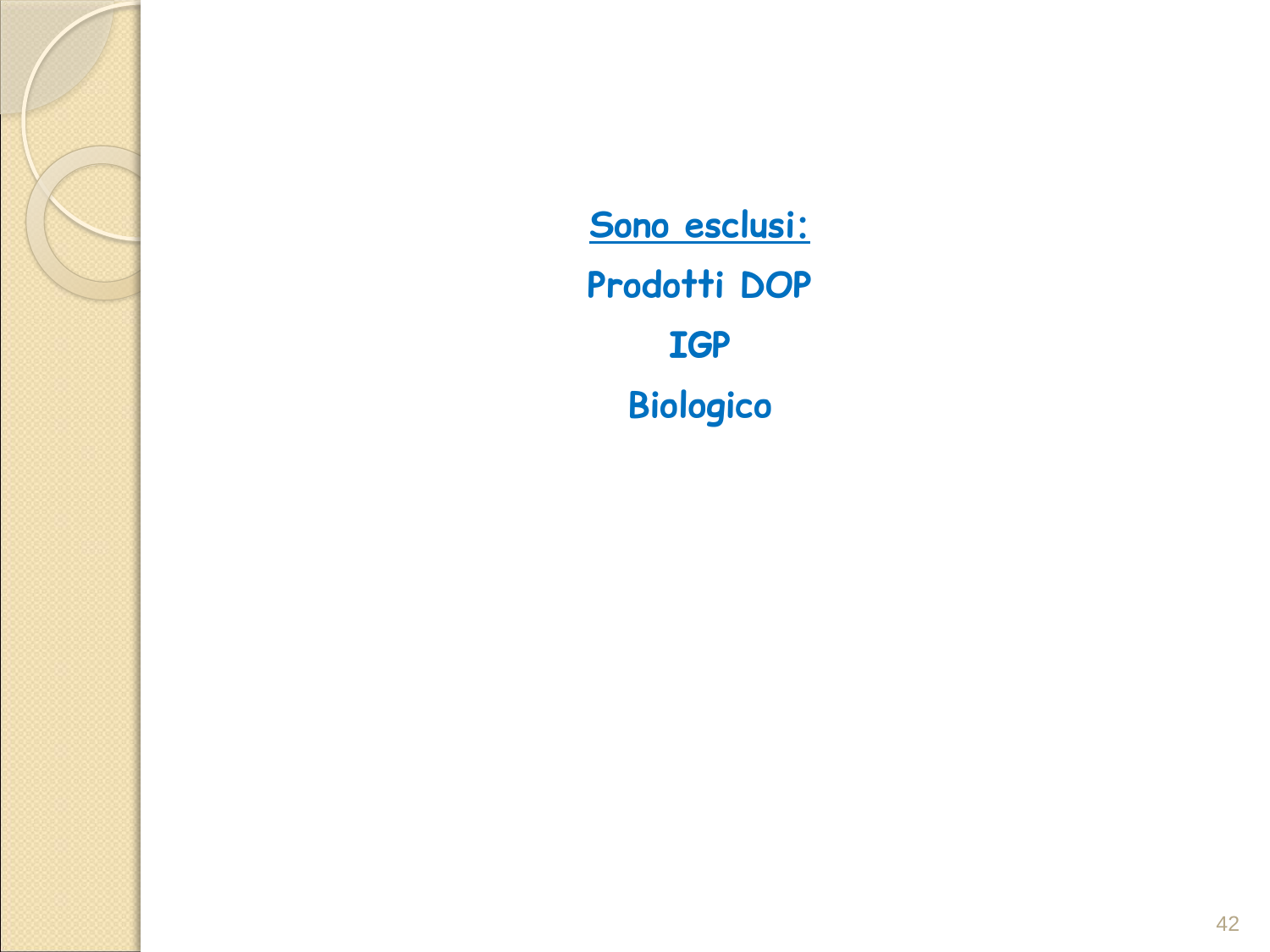

Sono esclusi:
Prodotti DOP
IGP
Biologico

42